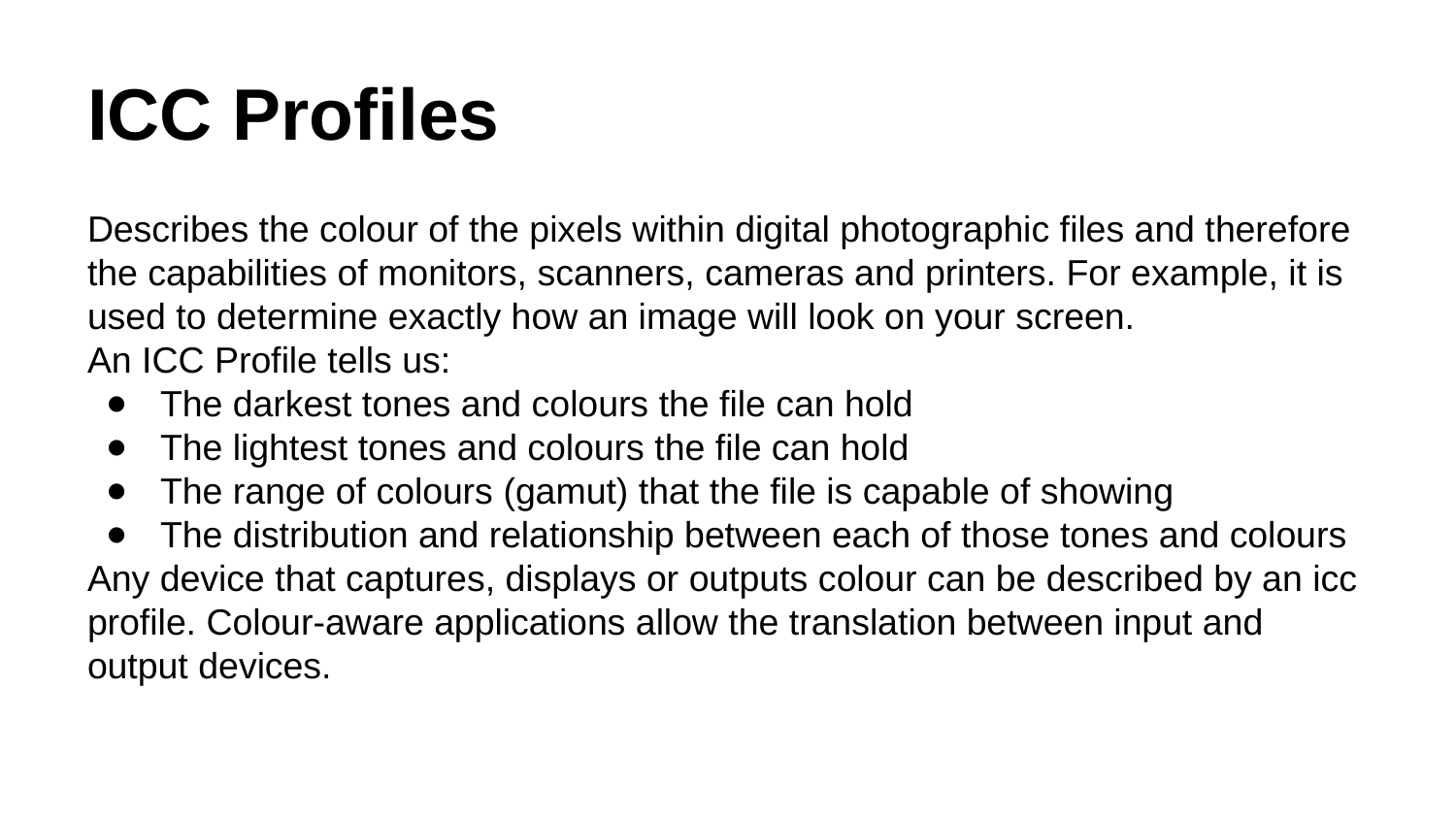

# ICC Profiles
Describes the colour of the pixels within digital photographic files and therefore the capabilities of monitors, scanners, cameras and printers. For example, it is used to determine exactly how an image will look on your screen.
An ICC Profile tells us:
The darkest tones and colours the file can hold
The lightest tones and colours the file can hold
The range of colours (gamut) that the file is capable of showing
The distribution and relationship between each of those tones and colours
Any device that captures, displays or outputs colour can be described by an icc profile. Colour-aware applications allow the translation between input and output devices.